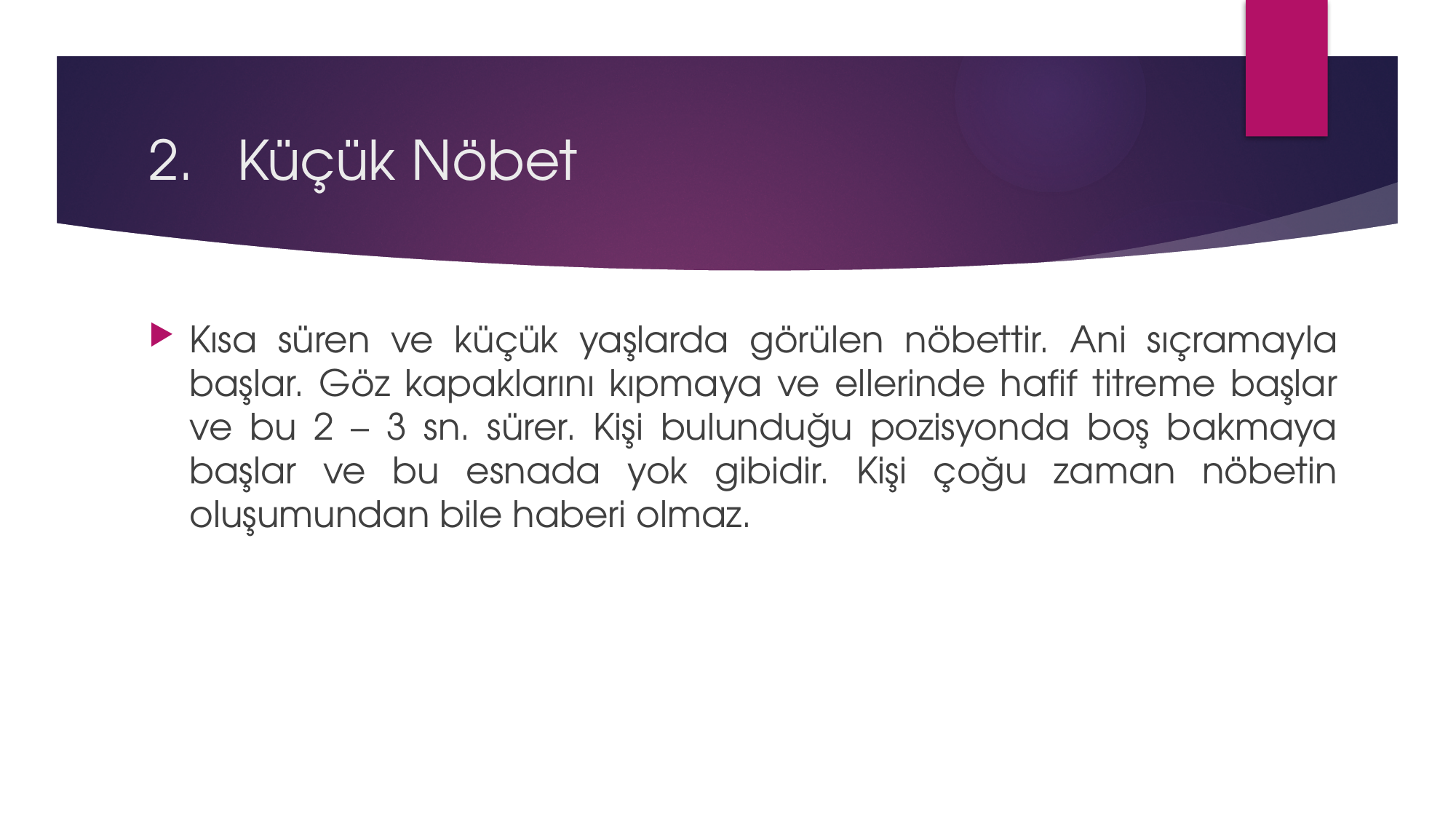

# Küçük Nöbet
Kısa süren ve küçük yaşlarda görülen nöbettir. Ani sıçramayla başlar. Göz kapaklarını kıpmaya ve ellerinde hafif titreme başlar ve bu 2 – 3 sn. sürer. Kişi bulunduğu pozisyonda boş bakmaya başlar ve bu esnada yok gibidir. Kişi çoğu zaman nöbetin oluşumundan bile haberi olmaz.